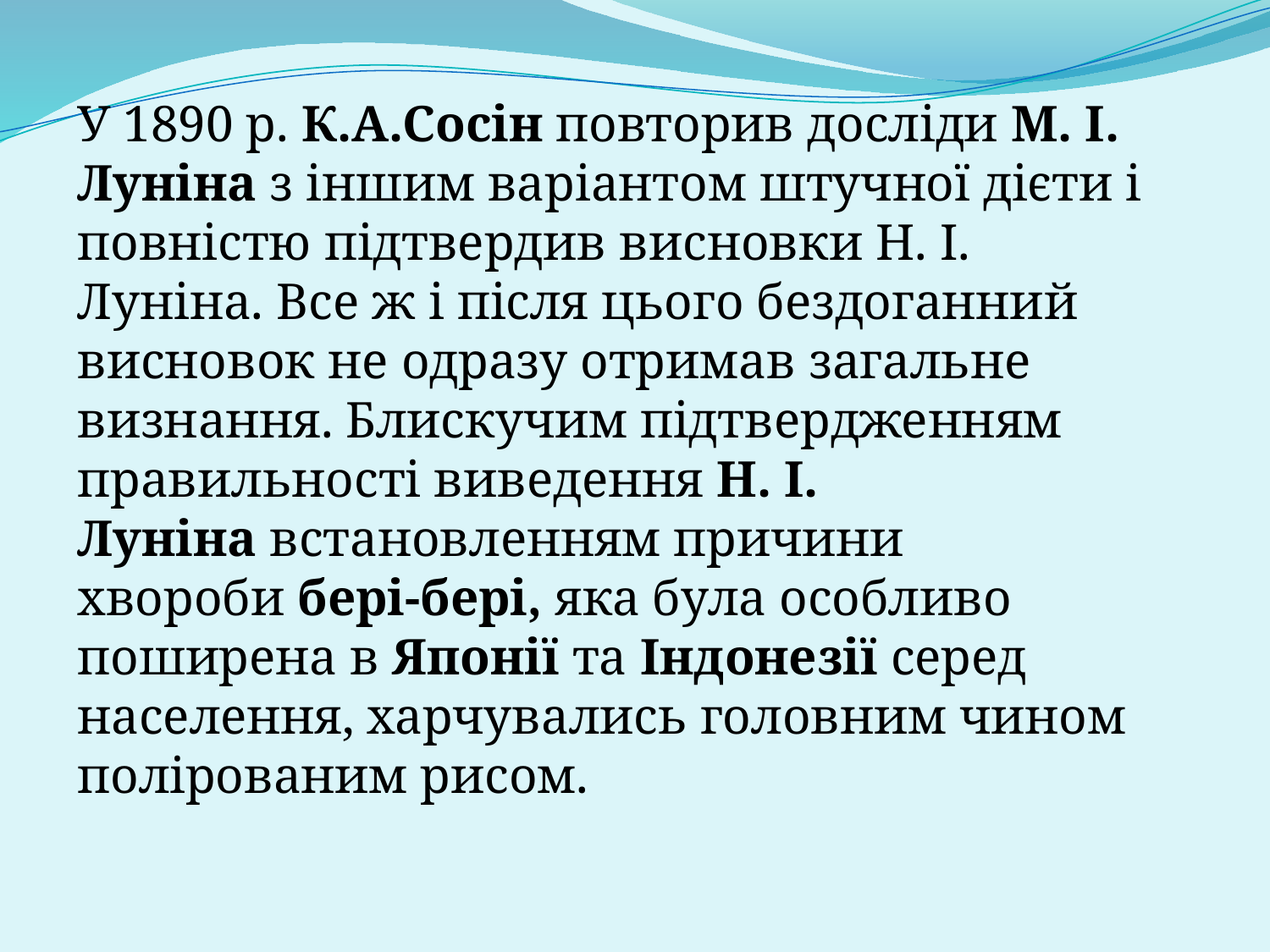

У 1890 р. К.А.Сосін повторив досліди М. І. Луніна з іншим варіантом штучної дієти і повністю підтвердив висновки Н. І. Луніна. Все ж і після цього бездоганний висновок не одразу отримав загальне визнання. Блискучим підтвердженням правильності виведення Н. І. Луніна встановленням причини хвороби бері-бері, яка була особливо поширена в Японії та Індонезії серед населення, харчувались головним чином полірованим рисом.